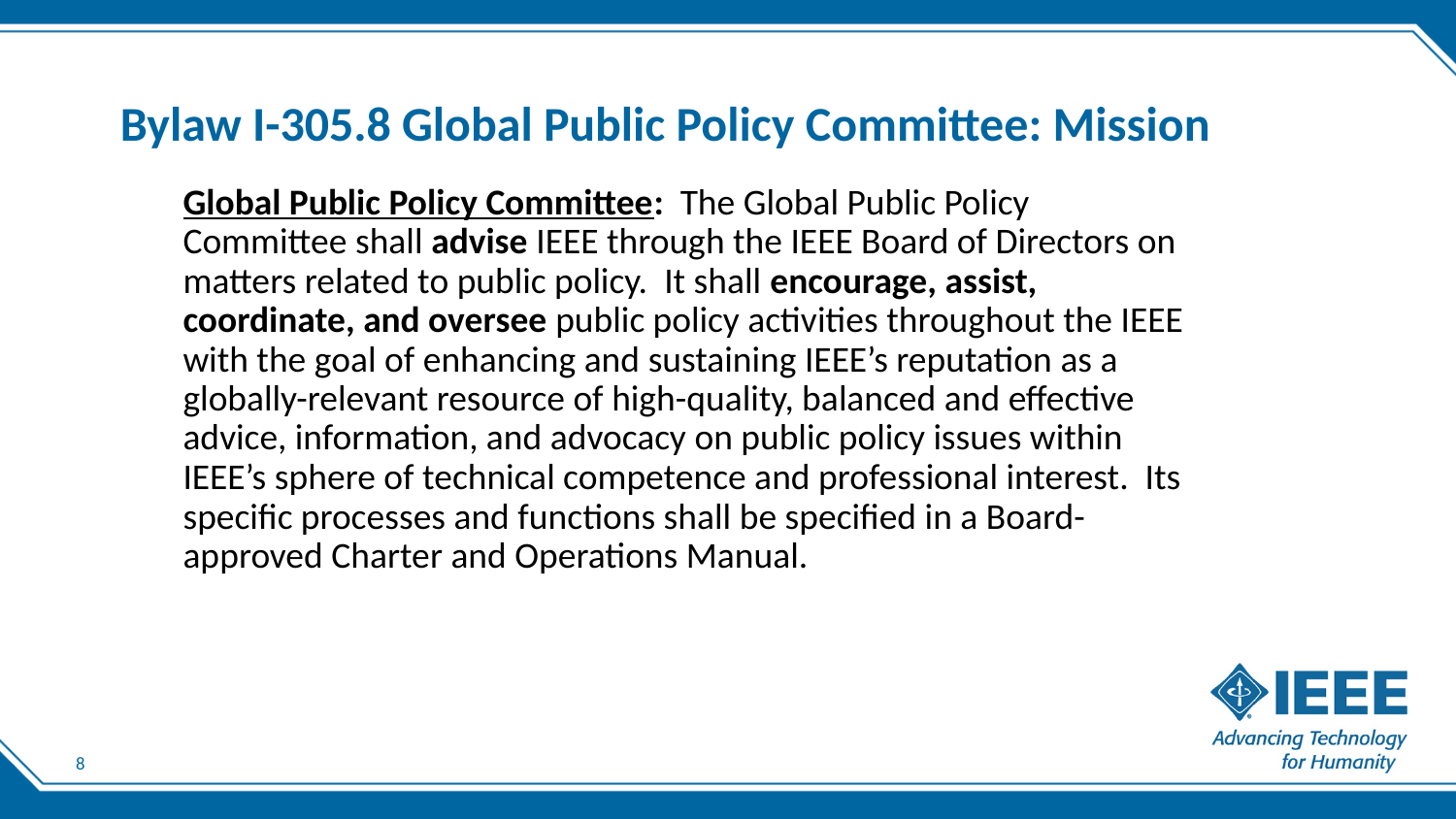

Bylaw I-305.8 Global Public Policy Committee: Mission
Global Public Policy Committee:  The Global Public Policy Committee shall advise IEEE through the IEEE Board of Directors on matters related to public policy.  It shall encourage, assist, coordinate, and oversee public policy activities throughout the IEEE with the goal of enhancing and sustaining IEEE’s reputation as a globally-relevant resource of high-quality, balanced and effective advice, information, and advocacy on public policy issues within IEEE’s sphere of technical competence and professional interest.  Its specific processes and functions shall be specified in a Board-approved Charter and Operations Manual.
8